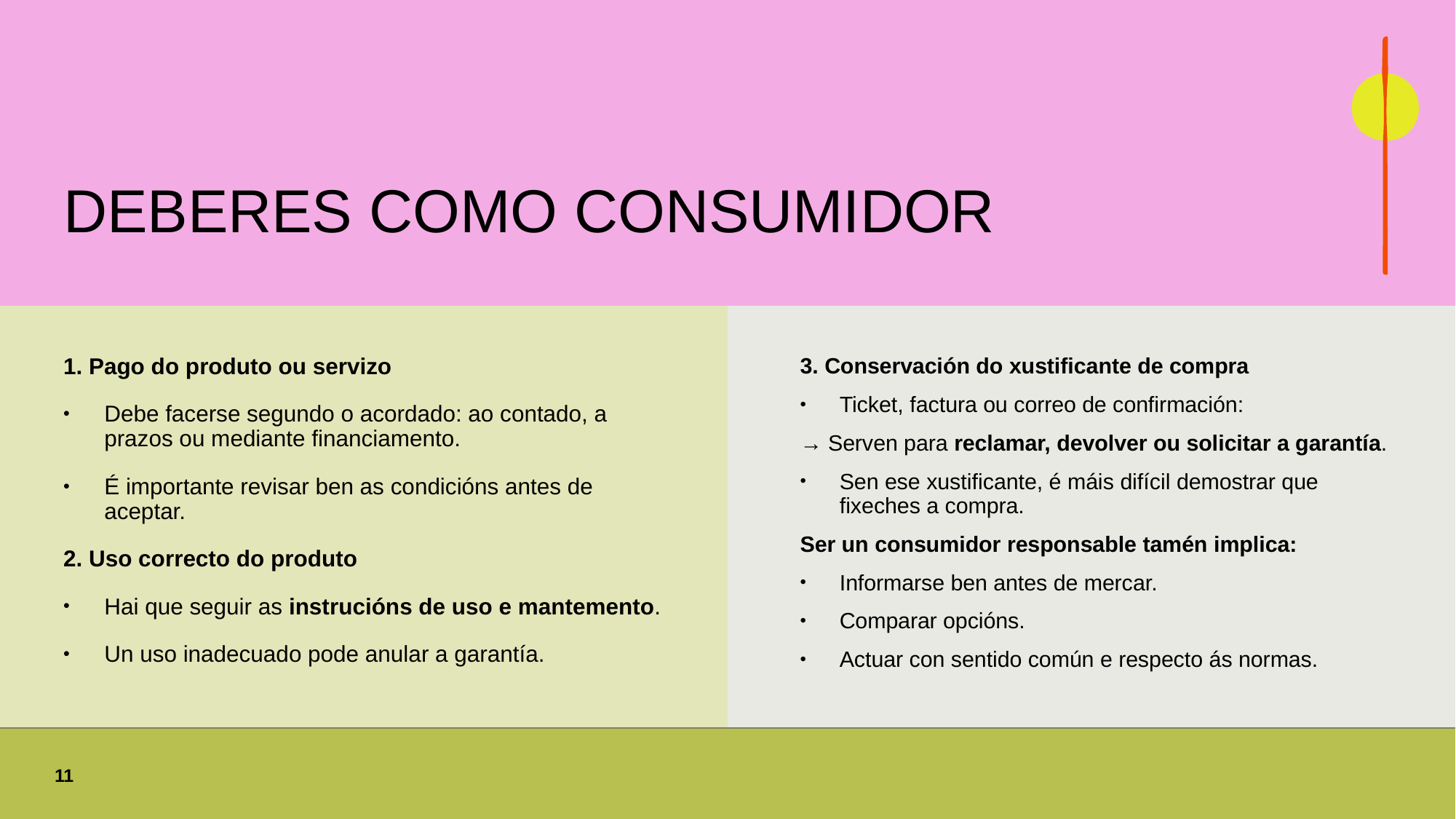

# DEBERES COMO CONSUMIDOR
1. Pago do produto ou servizo
Debe facerse segundo o acordado: ao contado, a prazos ou mediante financiamento.
É importante revisar ben as condicións antes de aceptar.
2. Uso correcto do produto
Hai que seguir as instrucións de uso e mantemento.
Un uso inadecuado pode anular a garantía.

3. Conservación do xustificante de compra
Ticket, factura ou correo de confirmación:
→ Serven para reclamar, devolver ou solicitar a garantía.
Sen ese xustificante, é máis difícil demostrar que fixeches a compra.
Ser un consumidor responsable tamén implica:
Informarse ben antes de mercar.
Comparar opcións.
Actuar con sentido común e respecto ás normas.

11